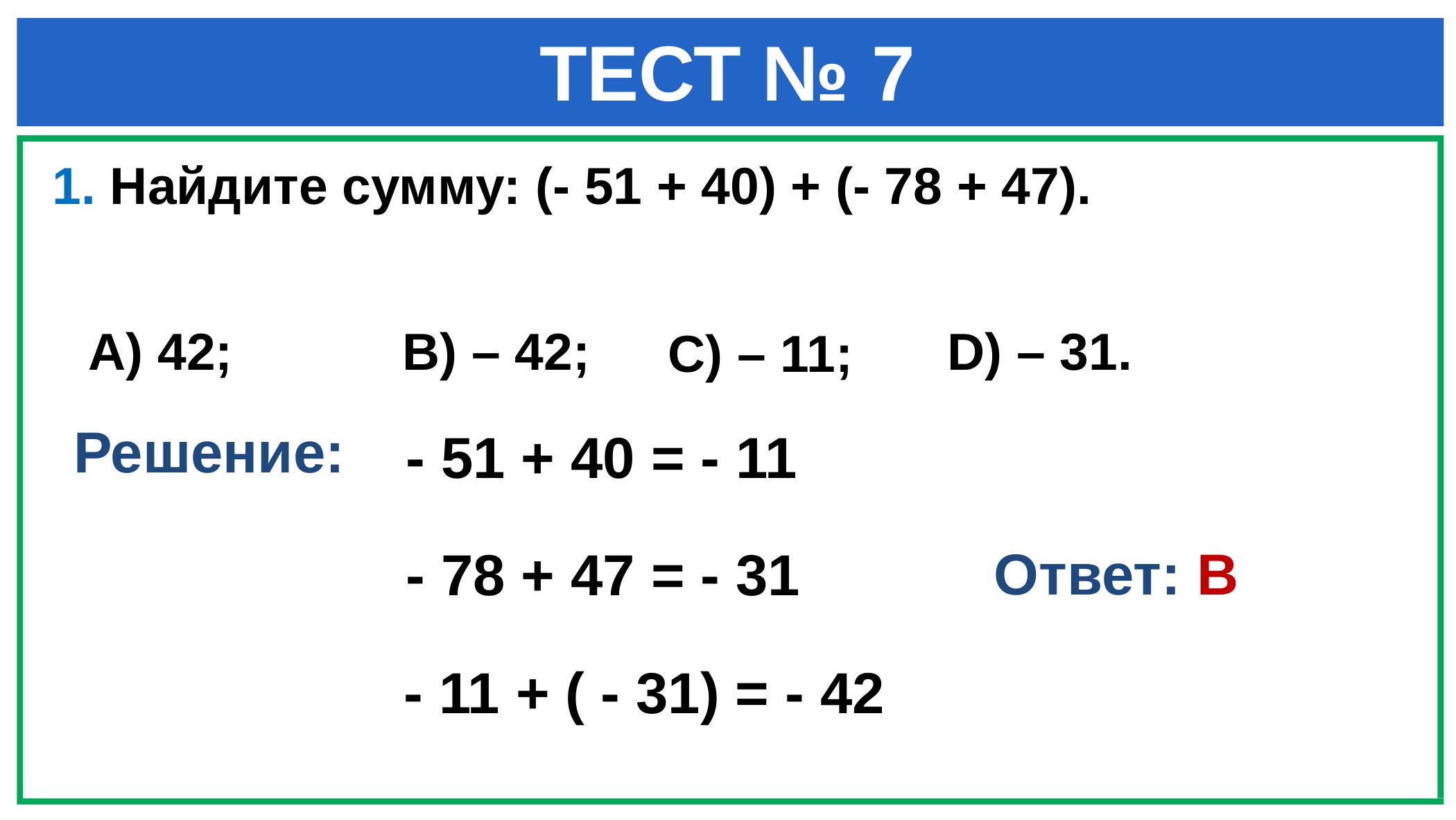

# ТЕСТ № 7
1. Найдите сумму: (- 51 + 40) + (- 78 + 47).
A) 42;
B) – 42;
D) – 31.
C) – 11;
Решение:
- 51 + 40 = - 11
Ответ: В
- 78 + 47 = - 31
- 11 + ( - 31) = - 42